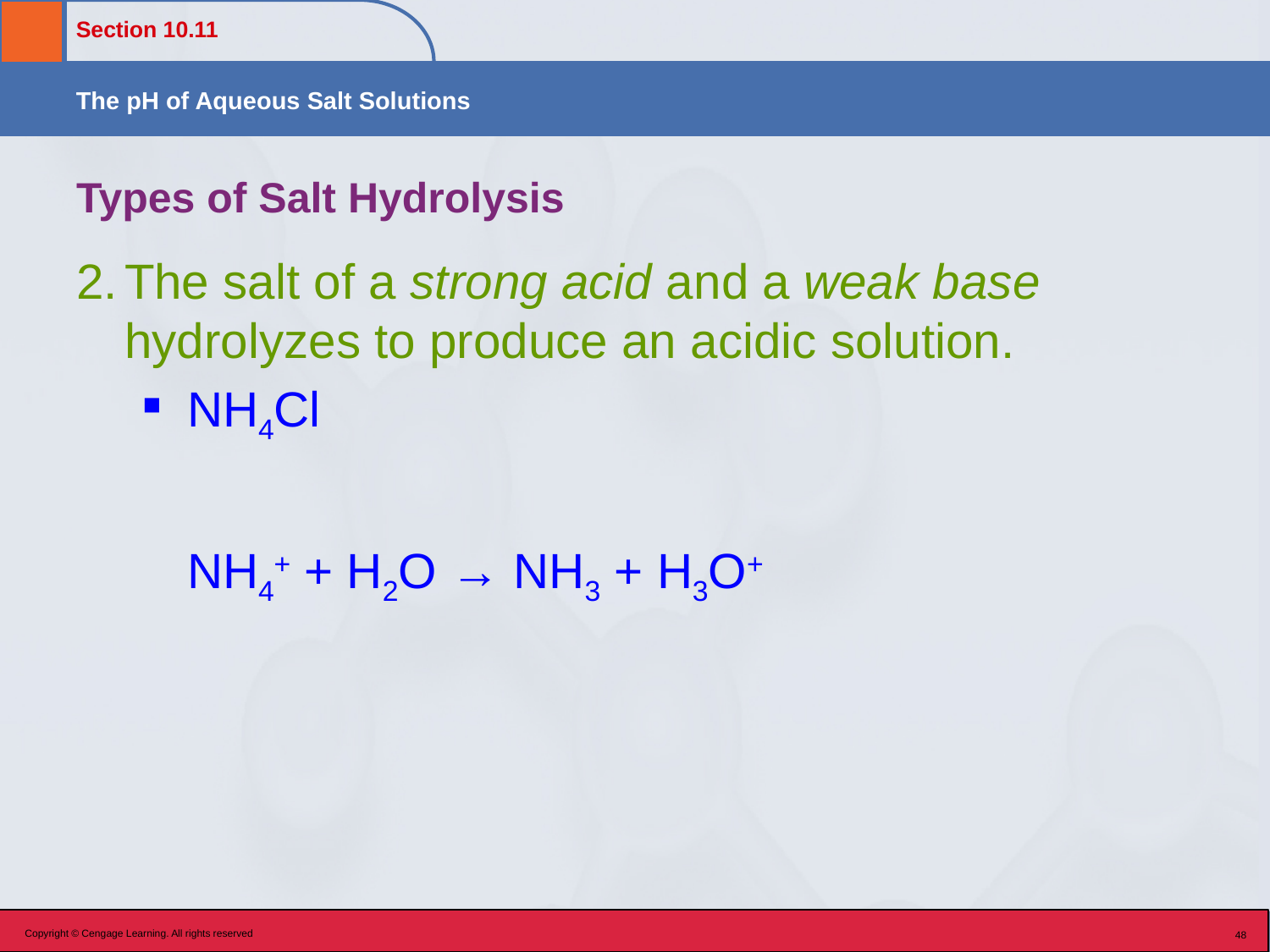

# Types of Salt Hydrolysis
The salt of a strong acid and a weak base hydrolyzes to produce an acidic solution.
NH4Cl

	NH4+ + H2O → NH3 + H3O+

Copyright © Cengage Learning. All rights reserved
48